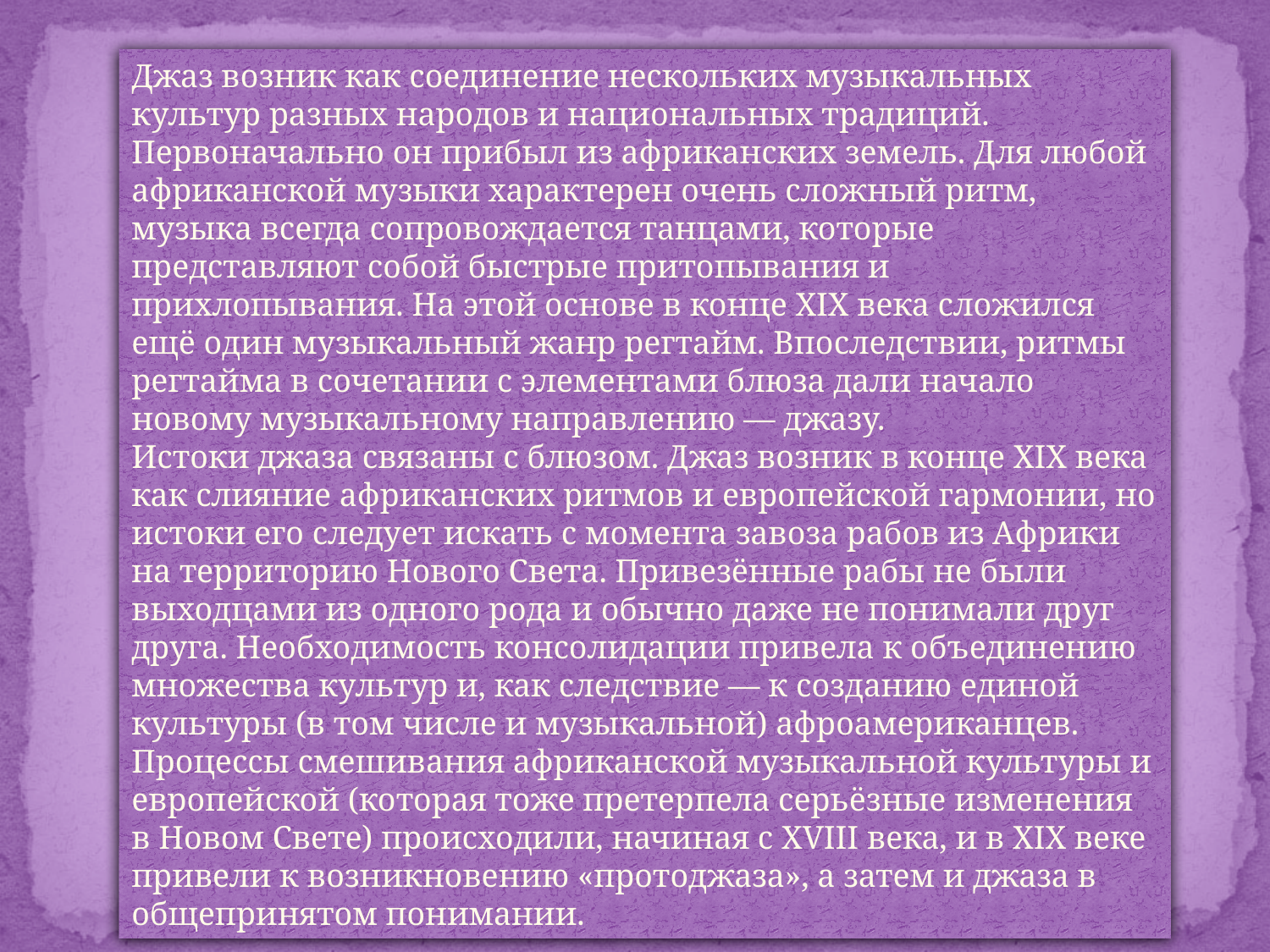

Джаз возник как соединение нескольких музыкальных культур разных народов и национальных традиций. Первоначально он прибыл из африканских земель. Для любой африканской музыки характерен очень сложный ритм, музыка всегда сопровождается танцами, которые представляют собой быстрые притопывания и прихлопывания. На этой основе в конце XIX века сложился ещё один музыкальный жанр регтайм. Впоследствии, ритмы регтайма в сочетании с элементами блюза дали начало новому музыкальному направлению — джазу.
Истоки джаза связаны с блюзом. Джаз возник в конце XIX века как слияние африканских ритмов и европейской гармонии, но истоки его следует искать с момента завоза рабов из Африки на территорию Нового Света. Привезённые рабы не были выходцами из одного рода и обычно даже не понимали друг друга. Необходимость консолидации привела к объединению множества культур и, как следствие — к созданию единой культуры (в том числе и музыкальной) афроамериканцев. Процессы смешивания африканской музыкальной культуры и европейской (которая тоже претерпела серьёзные изменения в Новом Свете) происходили, начиная с XVIII века, и в XIX веке привели к возникновению «протоджаза», а затем и джаза в общепринятом понимании.